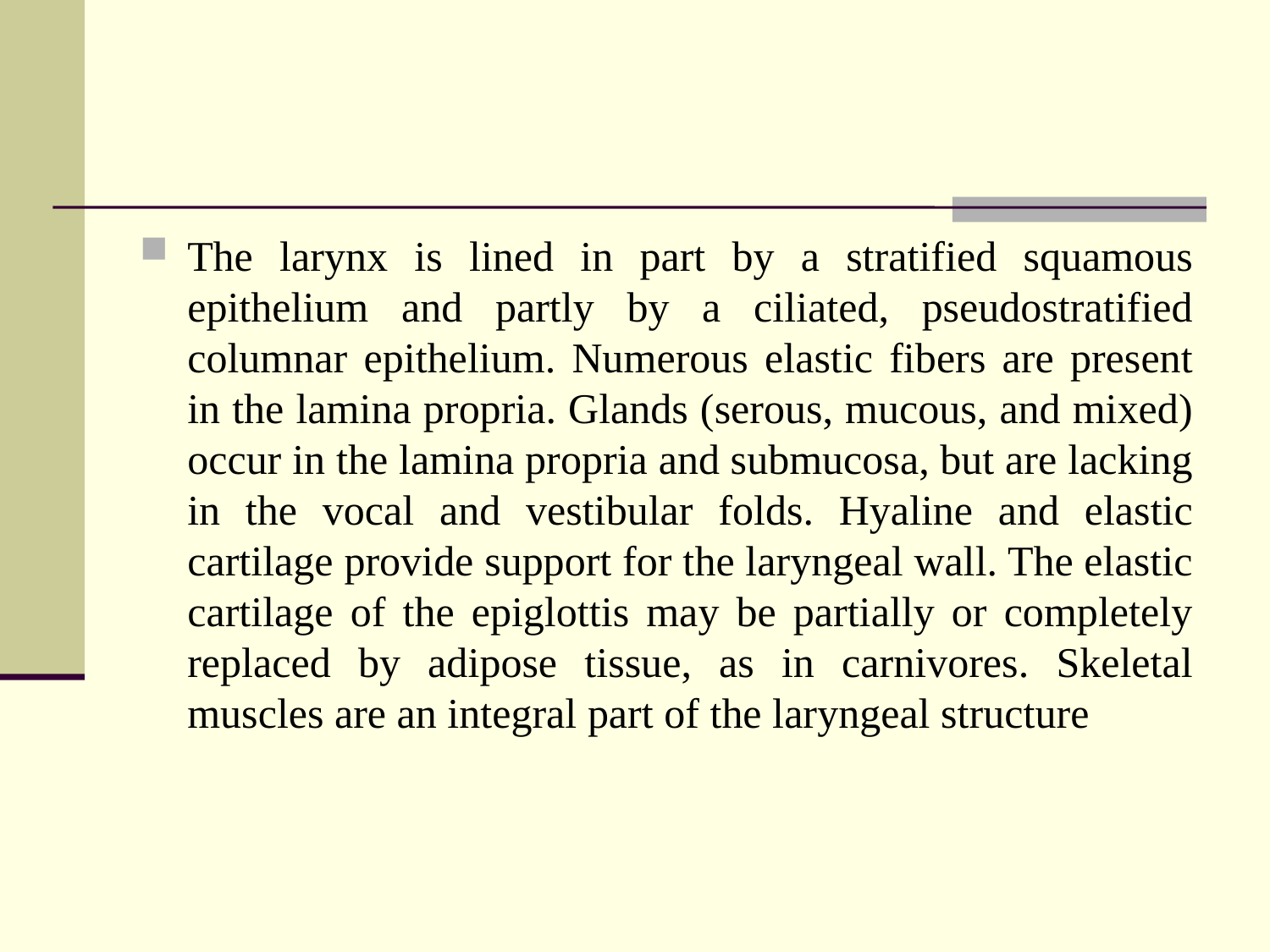

#
The larynx is lined in part by a stratified squamous epithelium and partly by a ciliated, pseudostratified columnar epithelium. Numerous elastic fibers are present in the lamina propria. Glands (serous, mucous, and mixed) occur in the lamina propria and submucosa, but are lacking in the vocal and vestibular folds. Hyaline and elastic cartilage provide support for the laryngeal wall. The elastic cartilage of the epiglottis may be partially or completely replaced by adipose tissue, as in carnivores. Skeletal muscles are an integral part of the laryngeal structure